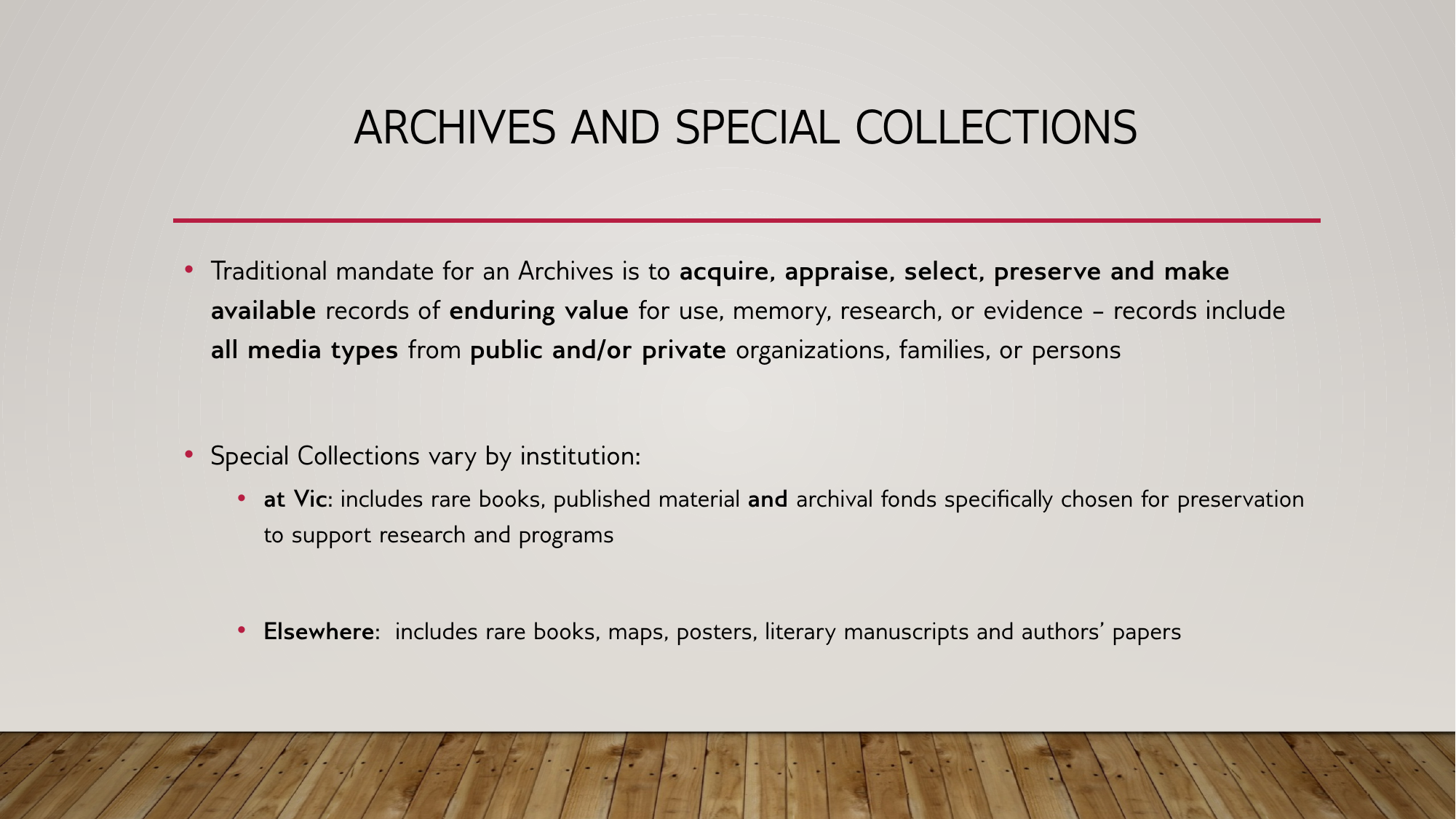

# Archives and Special Collections
Traditional mandate for an Archives is to acquire, appraise, select, preserve and make available records of enduring value for use, memory, research, or evidence – records include all media types from public and/or private organizations, families, or persons

Special Collections vary by institution:
at Vic: includes rare books, published material and archival fonds specifically chosen for preservation to support research and programs

Elsewhere:  includes rare books, maps, posters, literary manuscripts and authors’ papers